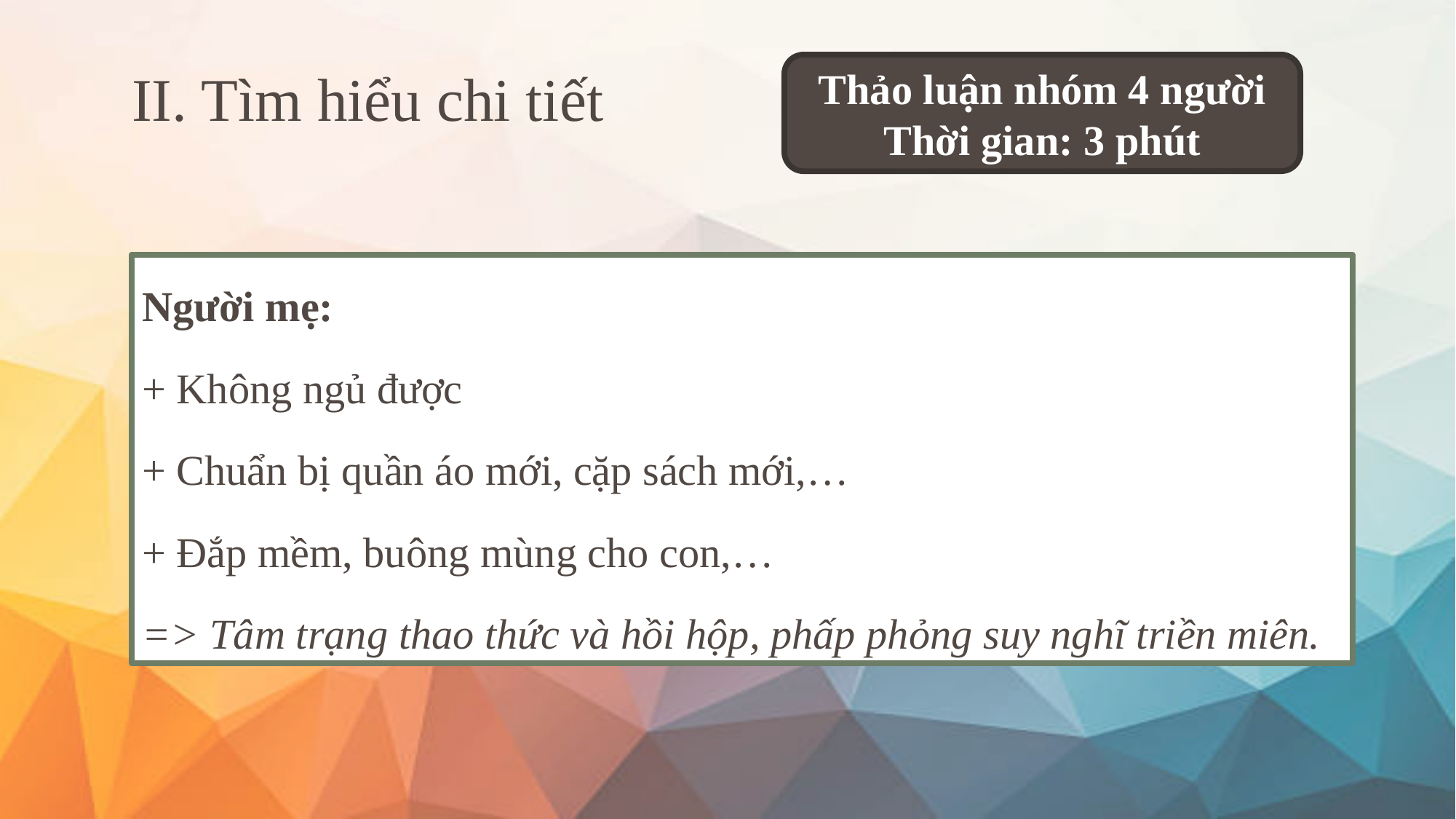

# II. Tìm hiểu chi tiết
Thảo luận nhóm 4 người
Thời gian: 3 phút
Người con:
+ Ngủ dễ dàng như uống một ly sữa, ăn một cái kẹo
+ Mối bận tâm duy nhất: ngày mai thức dậy cho kịp giờ
+ Háo hức dọn dẹp đồ chơi giúp mẹ từ chiều.
=> Tâm trạng háo hức nhưng vô tư, trẻ con.
Người mẹ:
+ Không ngủ được
+ Chuẩn bị quần áo mới, cặp sách mới,…
+ Đắp mềm, buông mùng cho con,…
=> Tâm trạng thao thức và hồi hộp, phấp phỏng suy nghĩ triền miên.
- Trong đêm trước ngày khai trường, tâm trạng của người mẹ và người con có gì khác nhau?
- Điều đó được thể hiện ở những chi tiết nào?